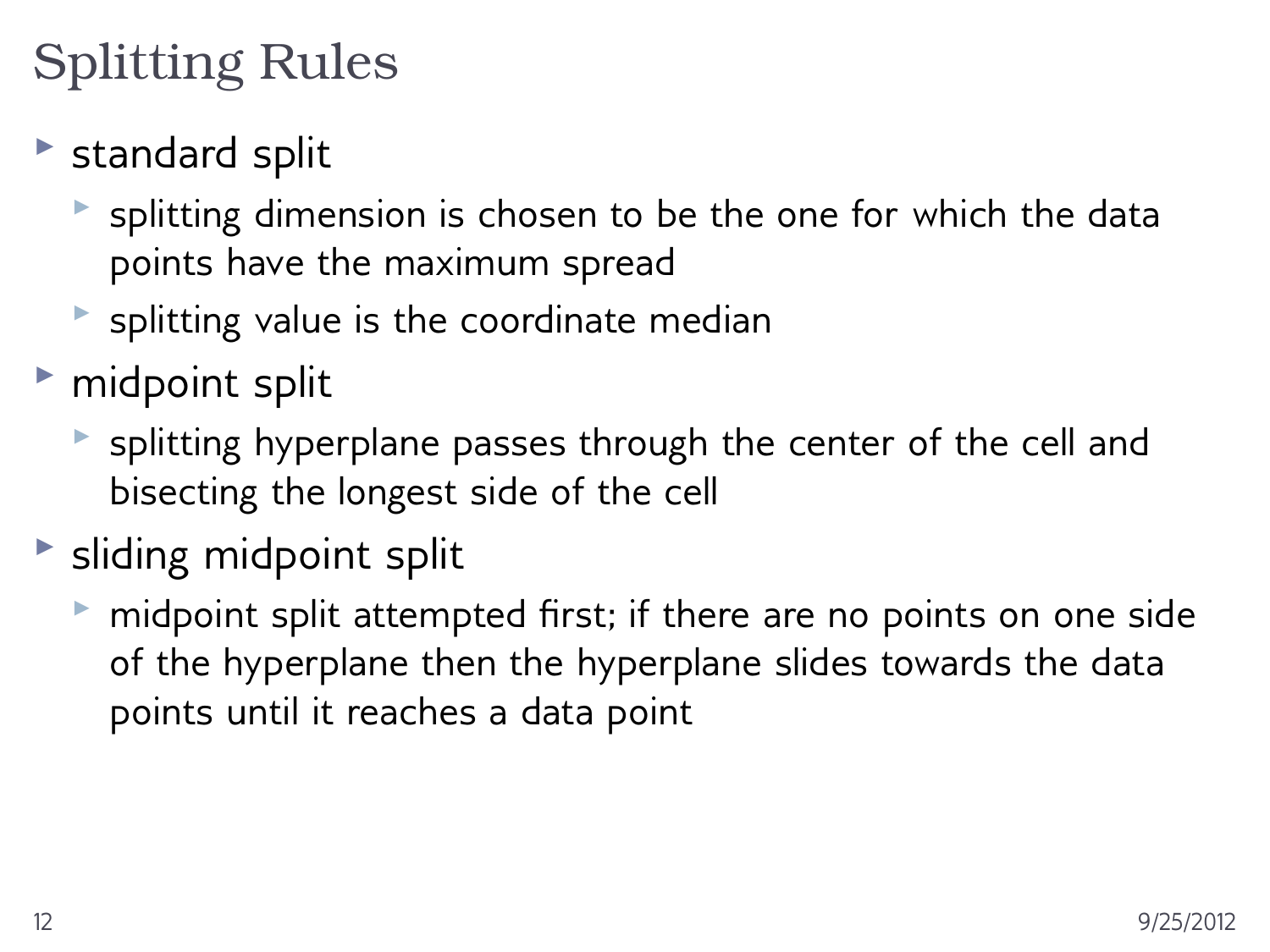

# Splitting Rules
standard split
splitting dimension is chosen to be the one for which the data points have the maximum spread
splitting value is the coordinate median
midpoint split
splitting hyperplane passes through the center of the cell and bisecting the longest side of the cell
sliding midpoint split
midpoint split attempted first; if there are no points on one side of the hyperplane then the hyperplane slides towards the data points until it reaches a data point

12

9/25/2012